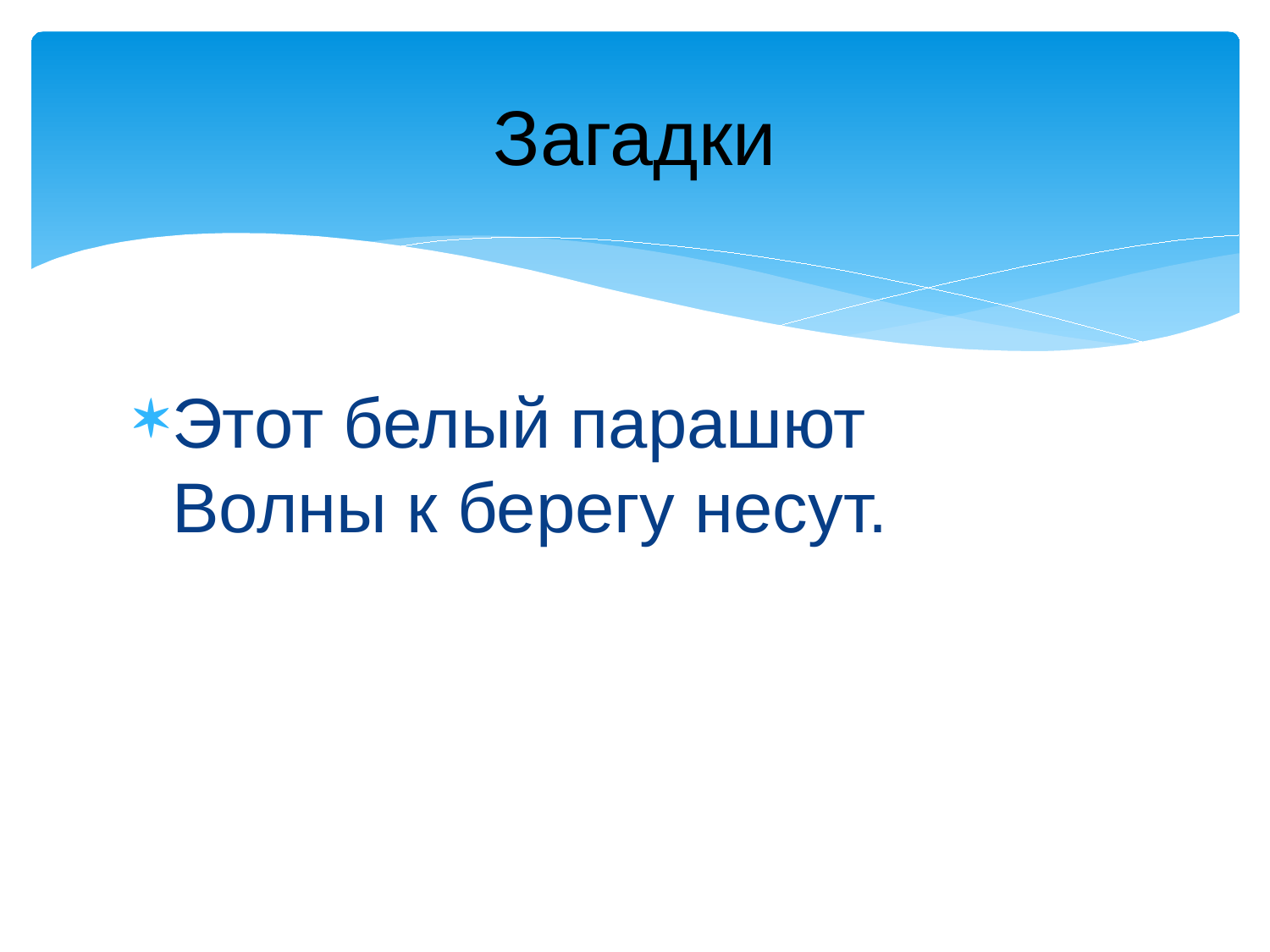

# Загадки
Этот белый парашют
Волны к берегу несут.